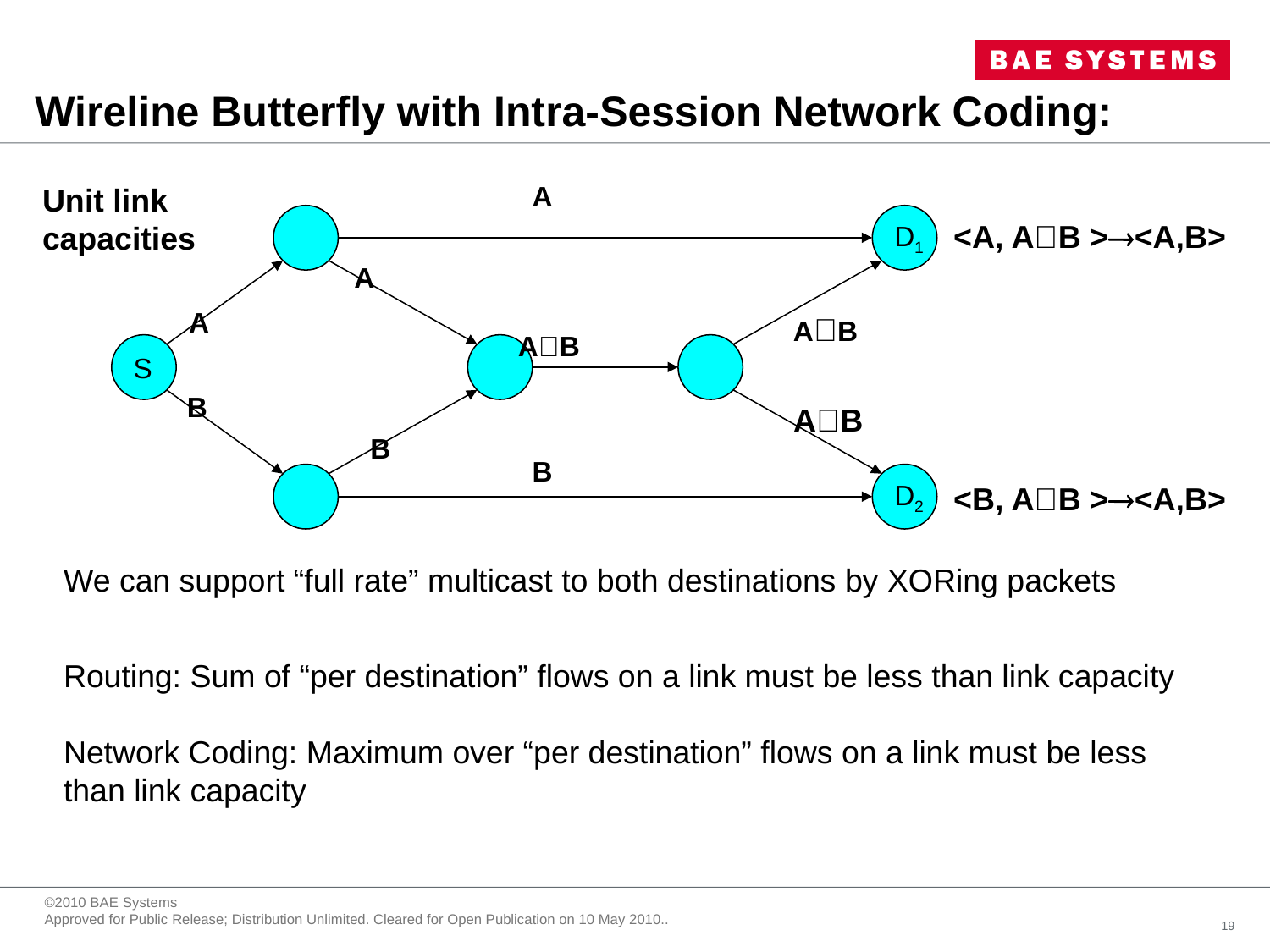

# Wireline Butterfly with Intra-Session Network Coding:
A
Unit link
capacities

D1
S

D2
<A, A⊕B >→<A,B>
A
A
A⊕B
A⊕B
B
A⊕B
B
B
<B, A⊕B >→<A,B>
We can support “full rate” multicast to both destinations by XORing packets
Routing: Sum of “per destination” flows on a link must be less than link capacity

Network Coding: Maximum over “per destination” flows on a link must be less than link capacity
19